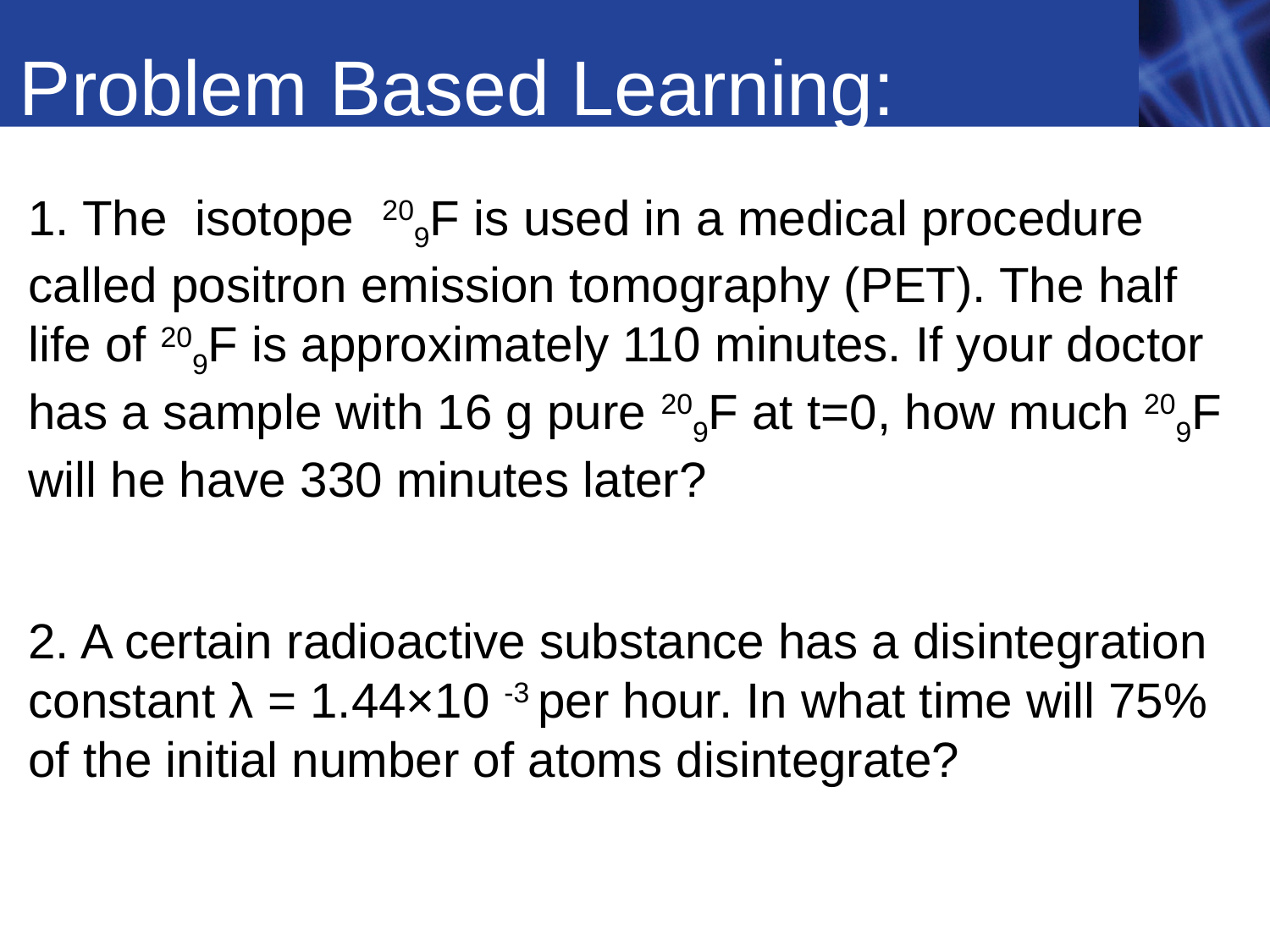

Problem Based Learning:
1. The  isotope  209F is used in a medical procedure called positron emission tomography (PET). The half life of 209F is approximately 110 minutes. If your doctor has a sample with 16 g pure 209F at t=0, how much 209F will he have 330 minutes later?
2. A certain radioactive substance has a disintegration constant λ = 1.44×10 -3 per hour. In what time will 75% of the initial number of atoms disintegrate?